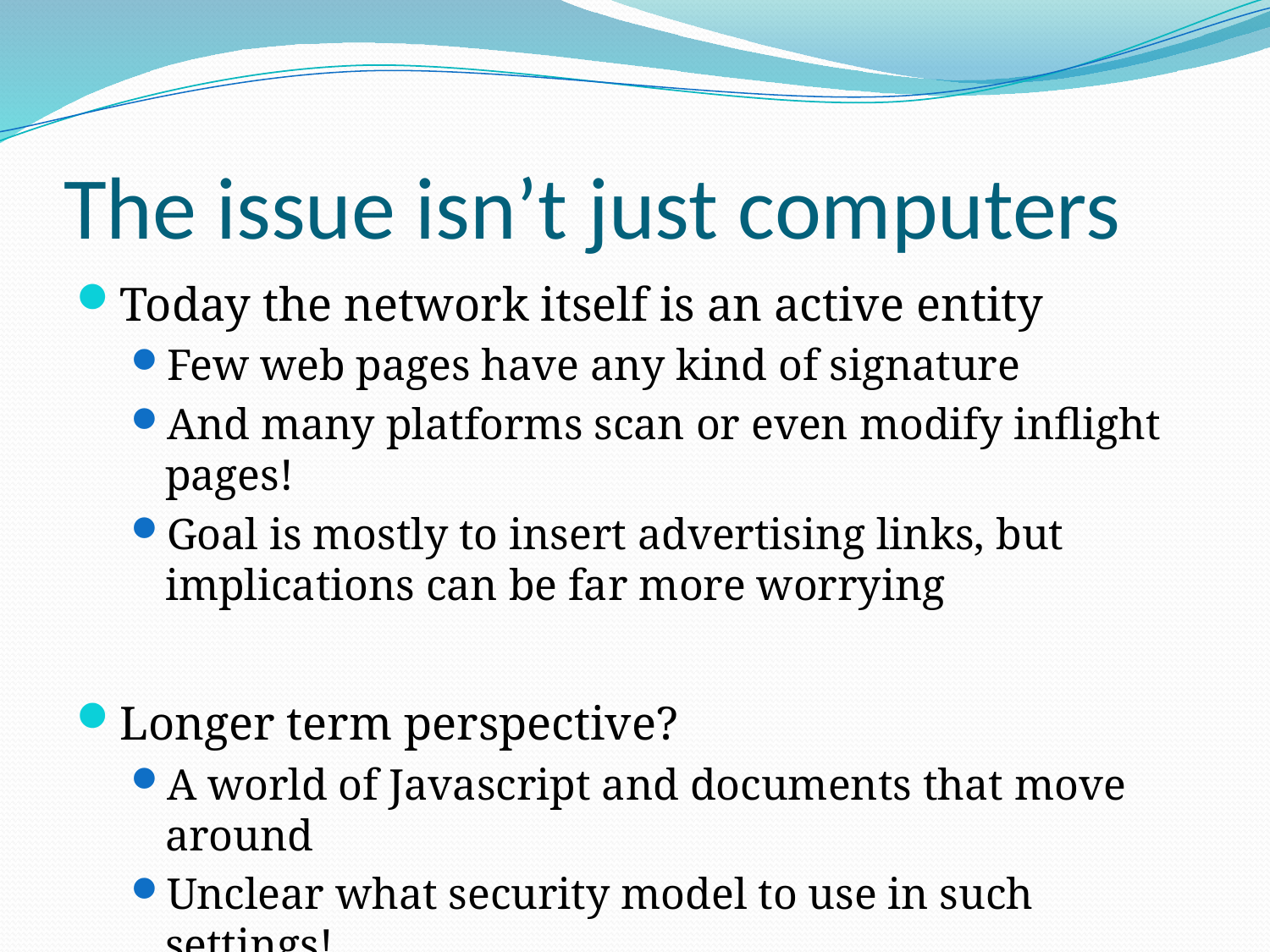

# The issue isn’t just computers
Today the network itself is an active entity
Few web pages have any kind of signature
And many platforms scan or even modify inflight pages!
Goal is mostly to insert advertising links, but implications can be far more worrying

Longer term perspective?
A world of Javascript and documents that move around
Unclear what security model to use in such settings!